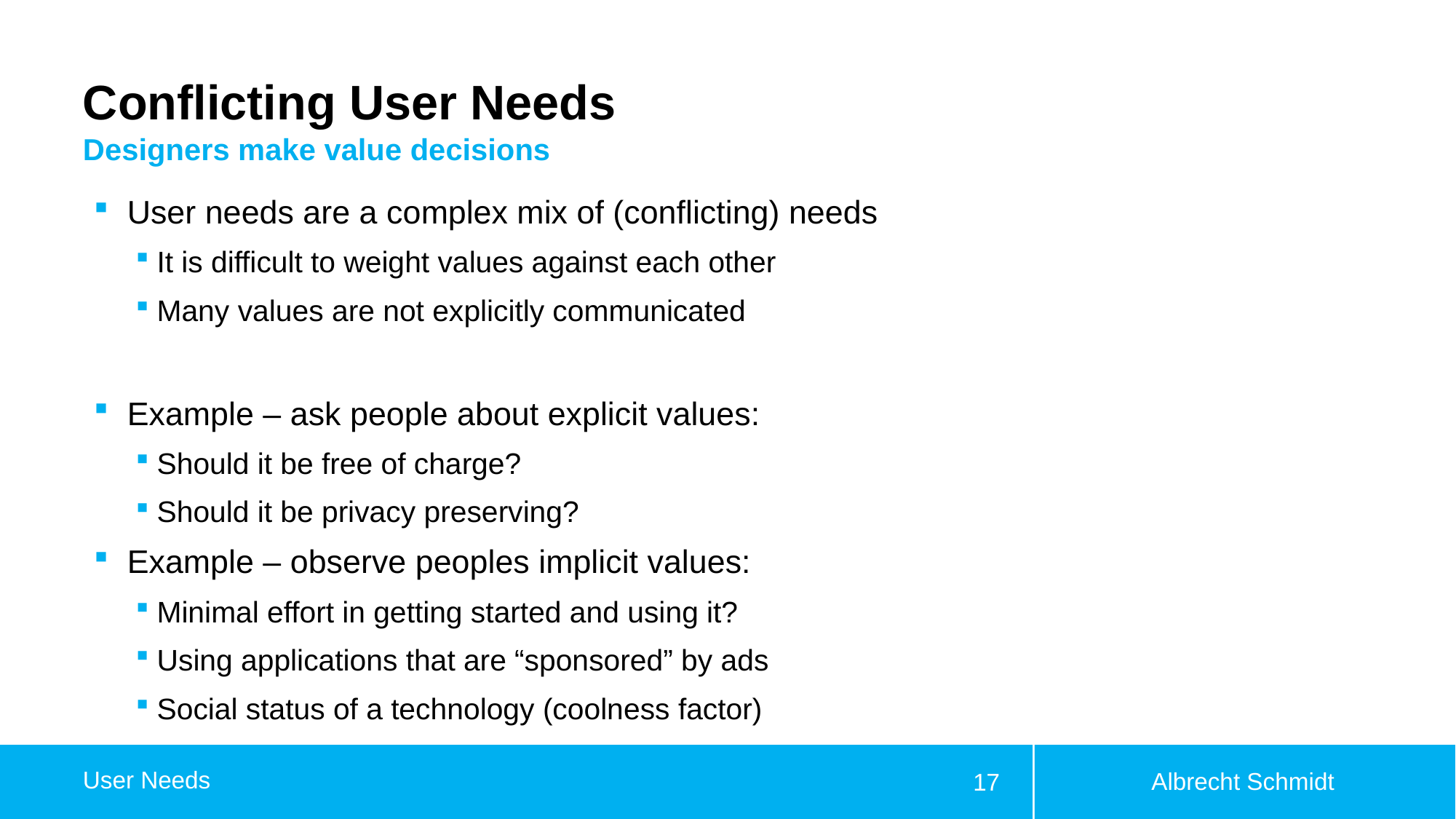

# Conflicting User Needs
Designers make value decisions
User needs are a complex mix of (conflicting) needs
It is difficult to weight values against each other
Many values are not explicitly communicated

Example – ask people about explicit values:
Should it be free of charge?
Should it be privacy preserving?
Example – observe peoples implicit values:
Minimal effort in getting started and using it?
Using applications that are “sponsored” by ads
Social status of a technology (coolness factor)
Albrecht Schmidt
User Needs
17